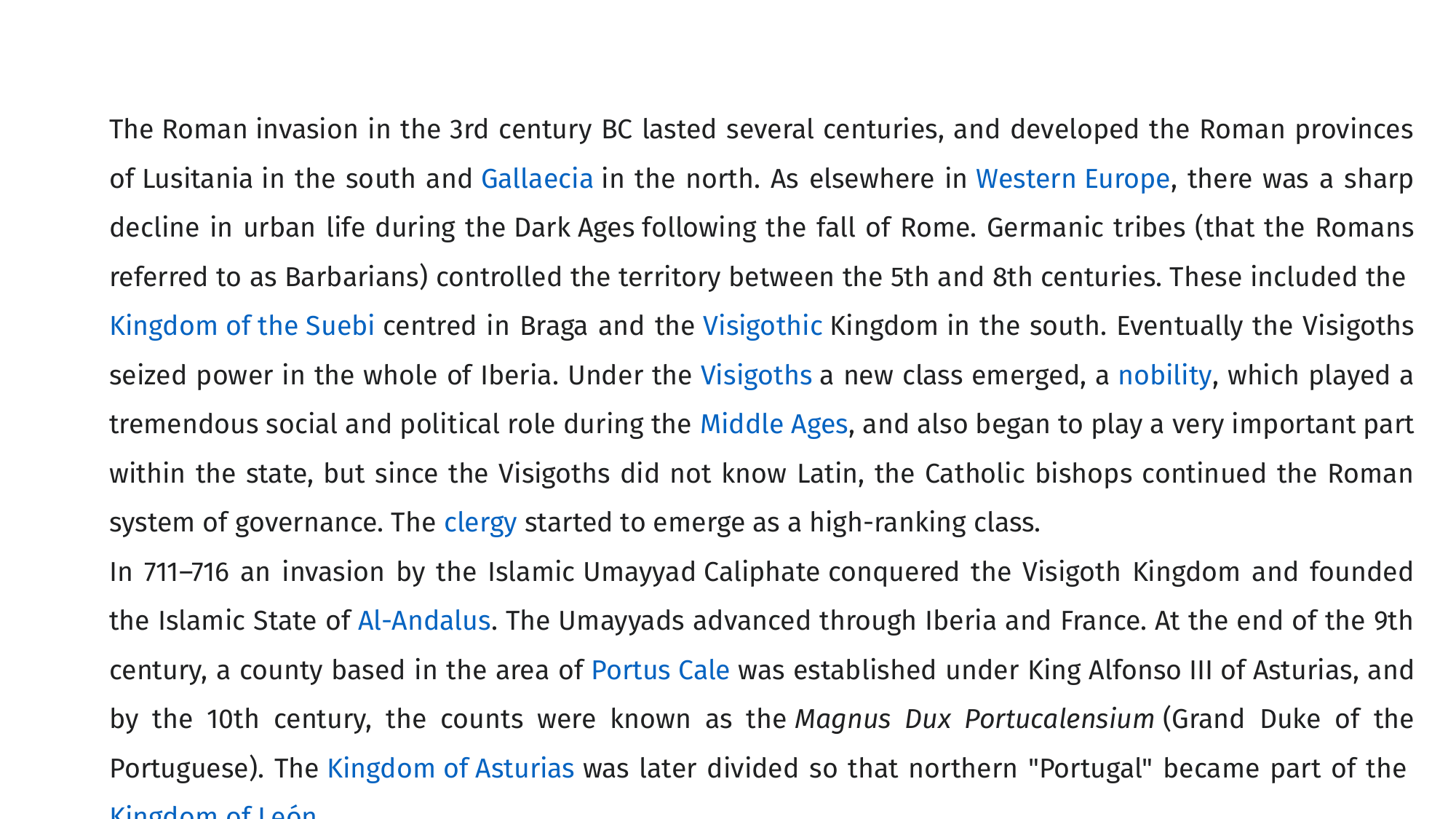

The Roman invasion in the 3rd century BC lasted several centuries, and developed the Roman provinces of Lusitania in the south and Gallaecia in the north. As elsewhere in Western Europe, there was a sharp decline in urban life during the Dark Ages following the fall of Rome. Germanic tribes (that the Romans referred to as Barbarians) controlled the territory between the 5th and 8th centuries. These included the Kingdom of the Suebi centred in Braga and the Visigothic Kingdom in the south. Eventually the Visigoths seized power in the whole of Iberia. Under the Visigoths a new class emerged, a nobility, which played a tremendous social and political role during the Middle Ages, and also began to play a very important part within the state, but since the Visigoths did not know Latin, the Catholic bishops continued the Roman system of governance. The clergy started to emerge as a high-ranking class.
In 711–716 an invasion by the Islamic Umayyad Caliphate conquered the Visigoth Kingdom and founded the Islamic State of Al-Andalus. The Umayyads advanced through Iberia and France. At the end of the 9th century, a county based in the area of Portus Cale was established under King Alfonso III of Asturias, and by the 10th century, the counts were known as the Magnus Dux Portucalensium (Grand Duke of the Portuguese). The Kingdom of Asturias was later divided so that northern "Portugal" became part of the Kingdom of León.